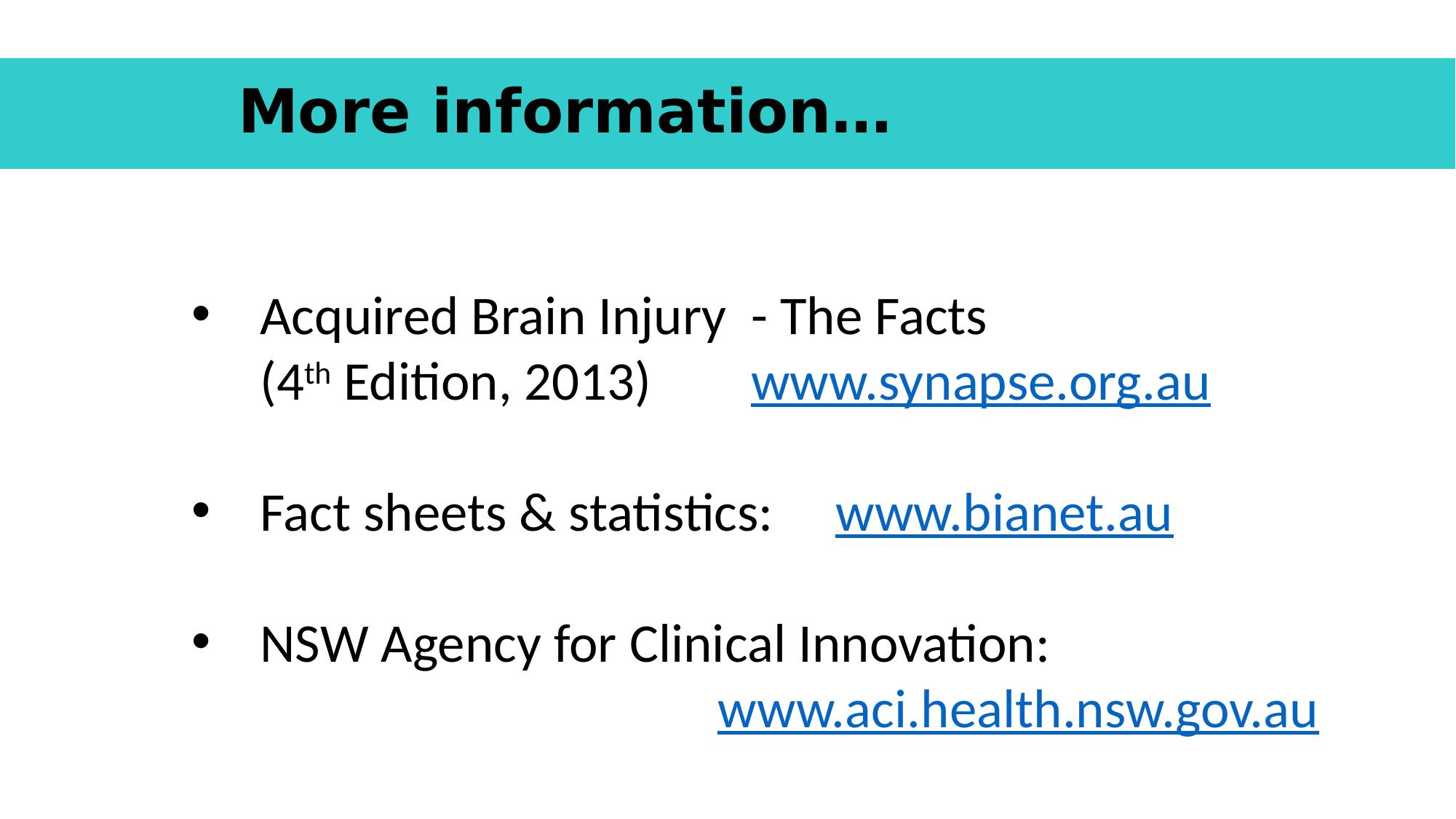

# More information…
Acquired Brain Injury  - The Facts                              (4th Edition, 2013)        www.synapse.org.au

Fact sheets & statistics:     www.bianet.au

NSW Agency for Clinical Innovation:                            vv                                 www.aci.health.nsw.gov.au